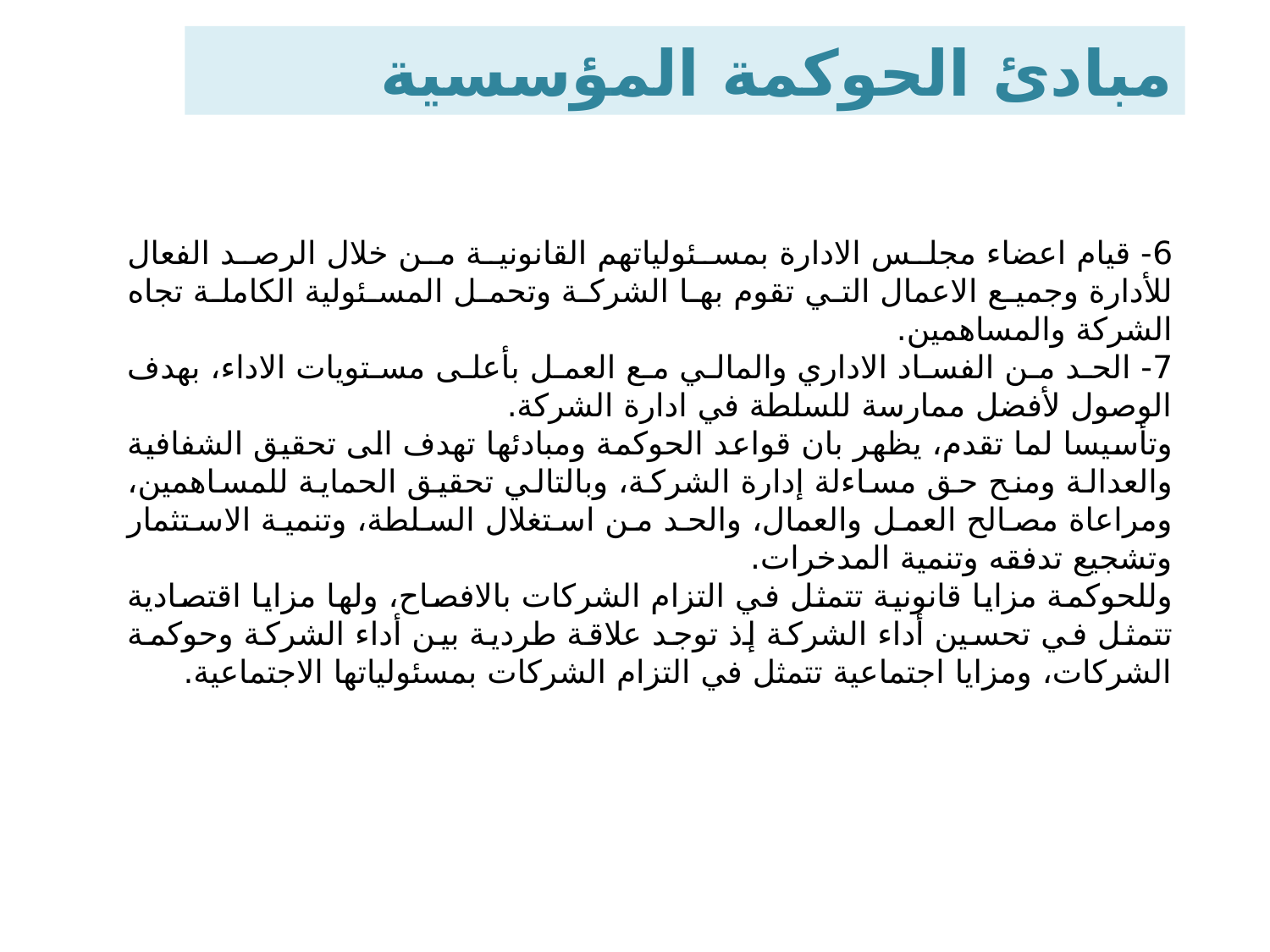

مبادئ الحوكمة المؤسسية
6- قيام اعضاء مجلس الادارة بمسئولياتهم القانونية من خلال الرصد الفعال للأدارة وجميع الاعمال التي تقوم بها الشركة وتحمل المسئولية الكاملة تجاه الشركة والمساهمين.
7- الحد من الفساد الاداري والمالي مع العمل بأعلى مستويات الاداء، بهدف الوصول لأفضل ممارسة للسلطة في ادارة الشركة.
وتأسيسا لما تقدم، يظهر بان قواعد الحوكمة ومبادئها تهدف الى تحقيق الشفافية والعدالة ومنح حق مساءلة إدارة الشركة، وبالتالي تحقيق الحماية للمساهمين، ومراعاة مصالح العمل والعمال، والحد من استغلال السلطة، وتنمية الاستثمار وتشجيع تدفقه وتنمية المدخرات.
وللحوكمة مزايا قانونية تتمثل في التزام الشركات بالافصاح، ولها مزايا اقتصادية تتمثل في تحسين أداء الشركة إذ توجد علاقة طردية بين أداء الشركة وحوكمة الشركات، ومزايا اجتماعية تتمثل في التزام الشركات بمسئولياتها الاجتماعية.